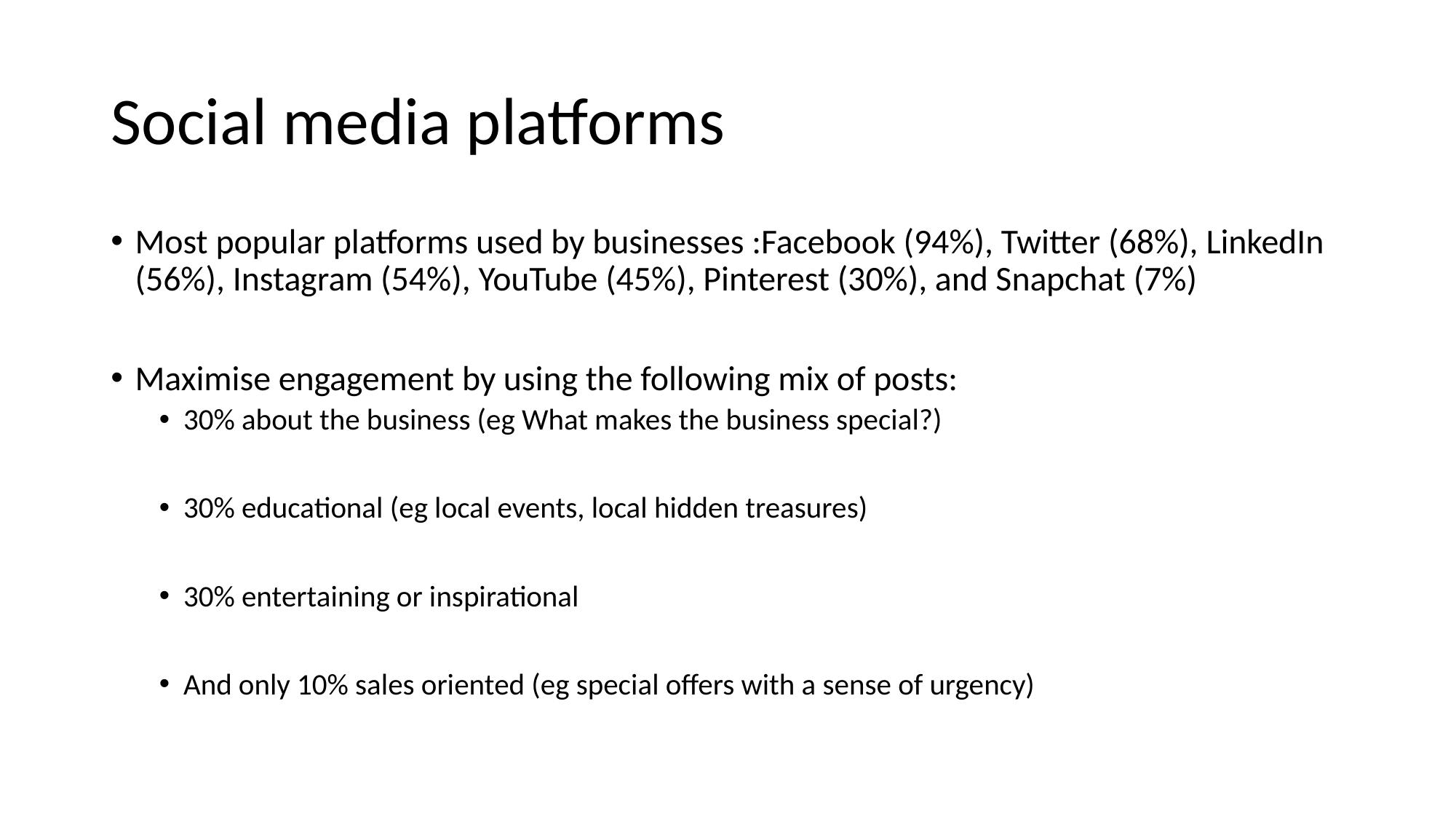

# Social media platforms
Most popular platforms used by businesses :Facebook (94%), Twitter (68%), LinkedIn (56%), Instagram (54%), YouTube (45%), Pinterest (30%), and Snapchat (7%)

Maximise engagement by using the following mix of posts:
30% about the business (eg What makes the business special?)

30% educational (eg local events, local hidden treasures)

30% entertaining or inspirational

And only 10% sales oriented (eg special offers with a sense of urgency)